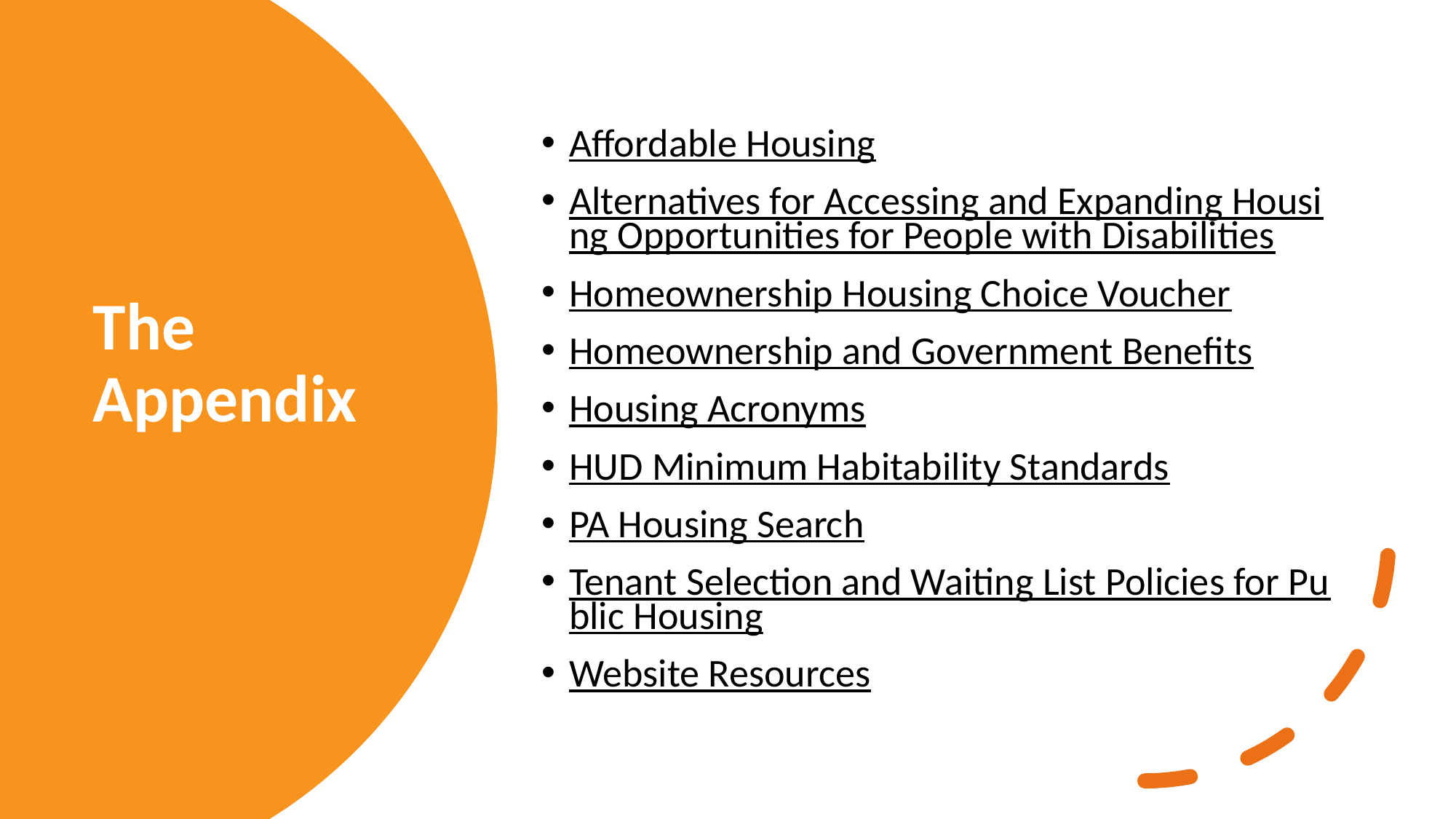

Affordable Housing
Alternatives for Accessing and Expanding Housing Opportunities for People with Disabilities
Homeownership Housing Choice Voucher
Homeownership and Government Benefits
Housing Acronyms
HUD Minimum Habitability Standards
PA Housing Search
Tenant Selection and Waiting List Policies for Public Housing
Website Resources

# The Appendix